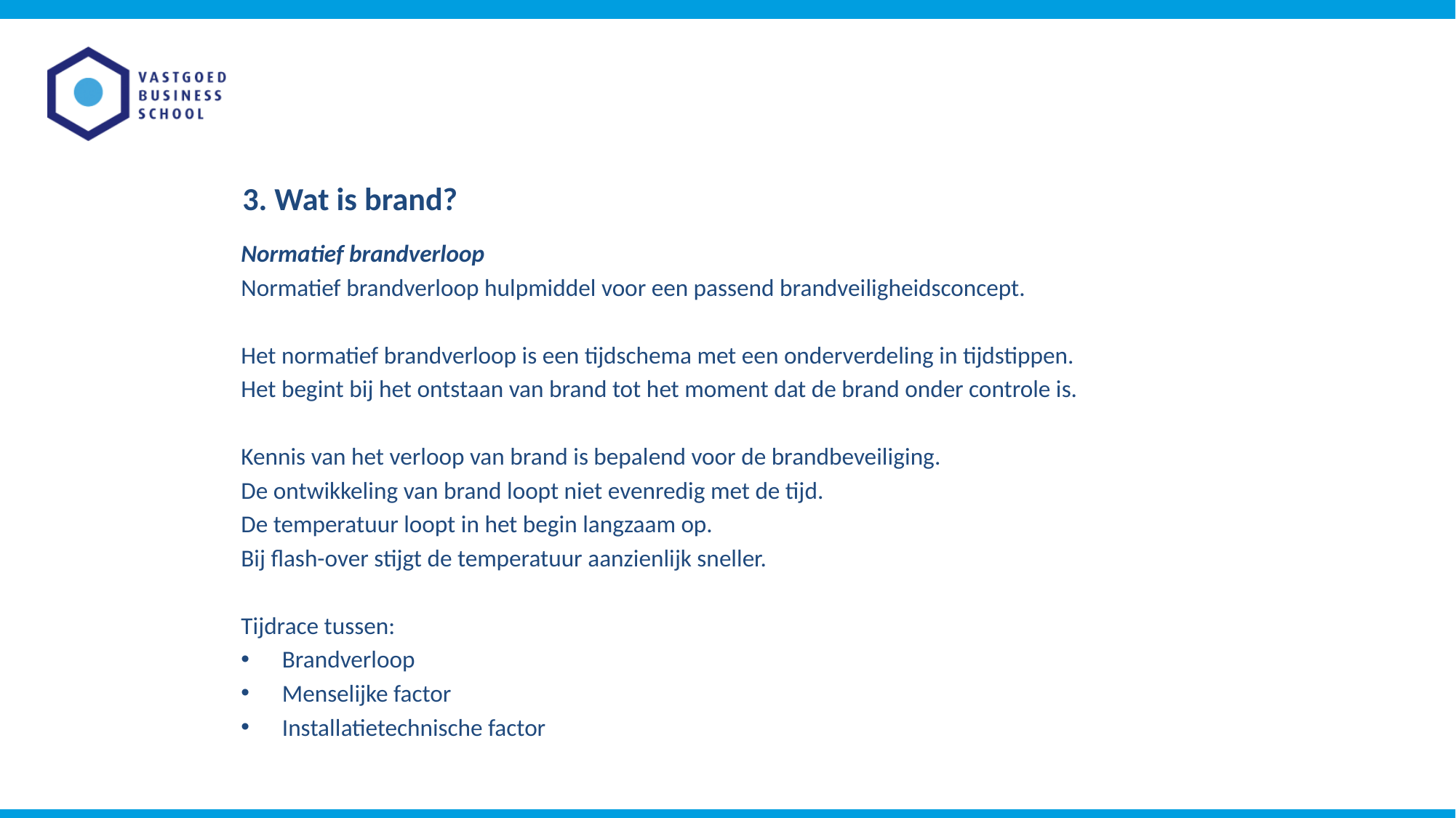

# 3. Wat is brand?
Normatief brandverloop
Normatief brandverloop hulpmiddel voor een passend brandveiligheidsconcept.

Het normatief brandverloop is een tijdschema met een onderverdeling in tijdstippen.
Het begint bij het ontstaan van brand tot het moment dat de brand onder controle is.

Kennis van het verloop van brand is bepalend voor de brandbeveiliging.
De ontwikkeling van brand loopt niet evenredig met de tijd.
De temperatuur loopt in het begin langzaam op.
Bij flash-over stijgt de temperatuur aanzienlijk sneller.

Tijdrace tussen:
Brandverloop
Menselijke factor
Installatietechnische factor